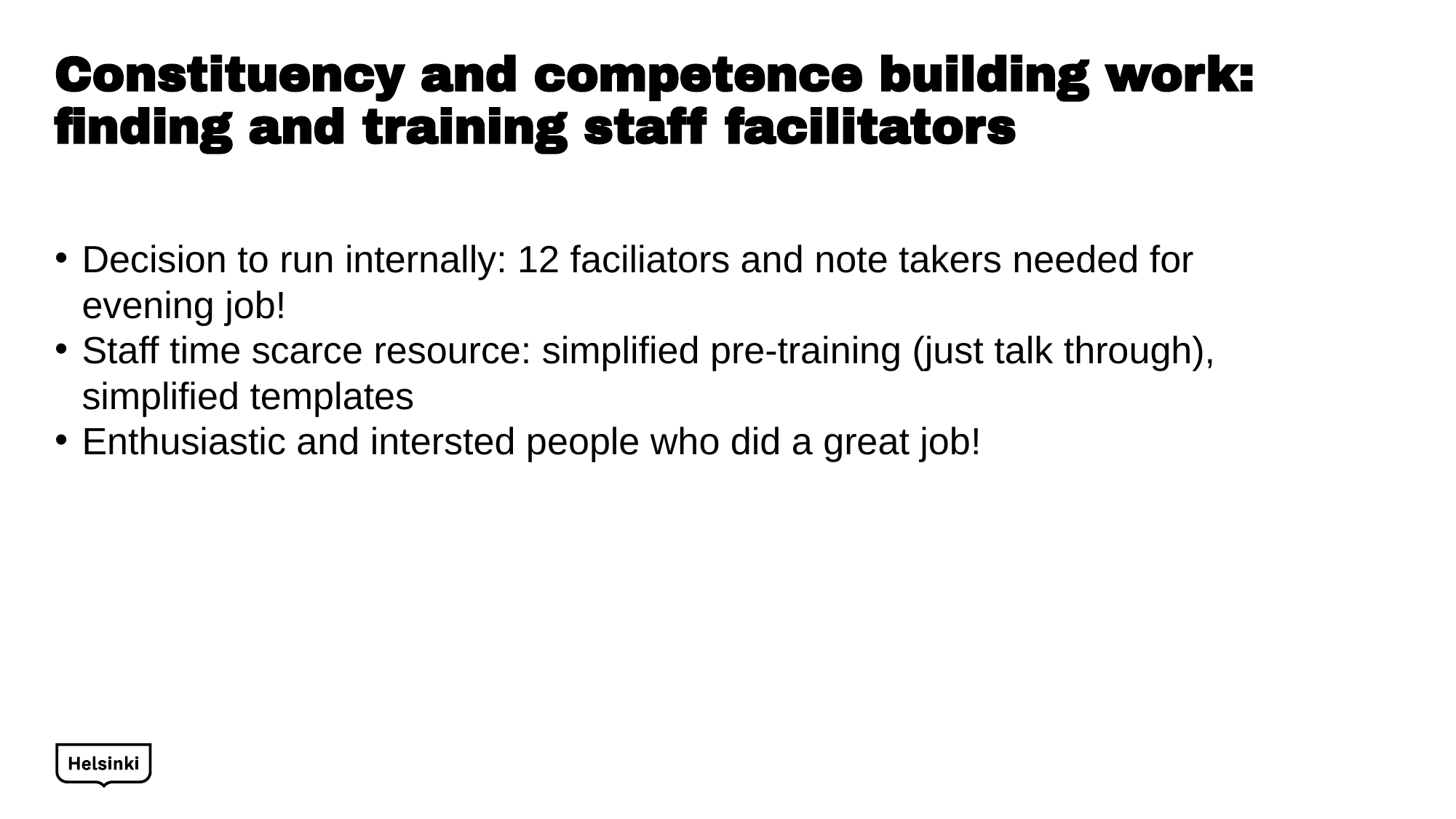

# Constituency and competence building work: finding and training staff facilitators
Decision to run internally: 12 faciliators and note takers needed for evening job!
Staff time scarce resource: simplified pre-training (just talk through), simplified templates
Enthusiastic and intersted people who did a great job!